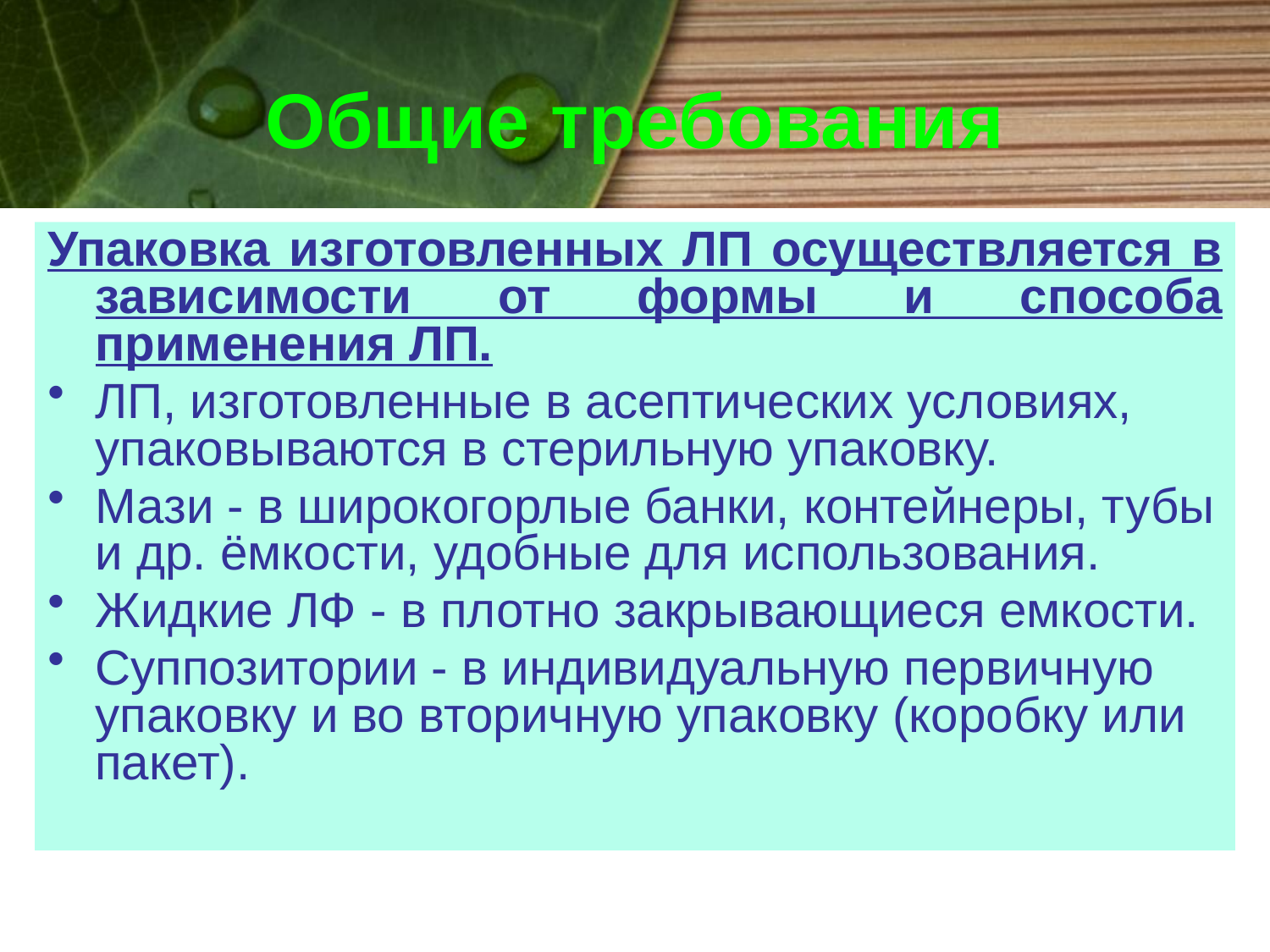

# Общие требования
Упаковка изготовленных ЛП осуществляется в зависимости от формы и способа применения ЛП.
ЛП, изготовленные в асептических условиях, упаковываются в стерильную упаковку.
Мази - в широкогорлые банки, контейнеры, тубы и др. ёмкости, удобные для использования.
Жидкие ЛФ - в плотно закрывающиеся емкости.
Суппозитории - в индивидуальную первичную упаковку и во вторичную упаковку (коробку или пакет).